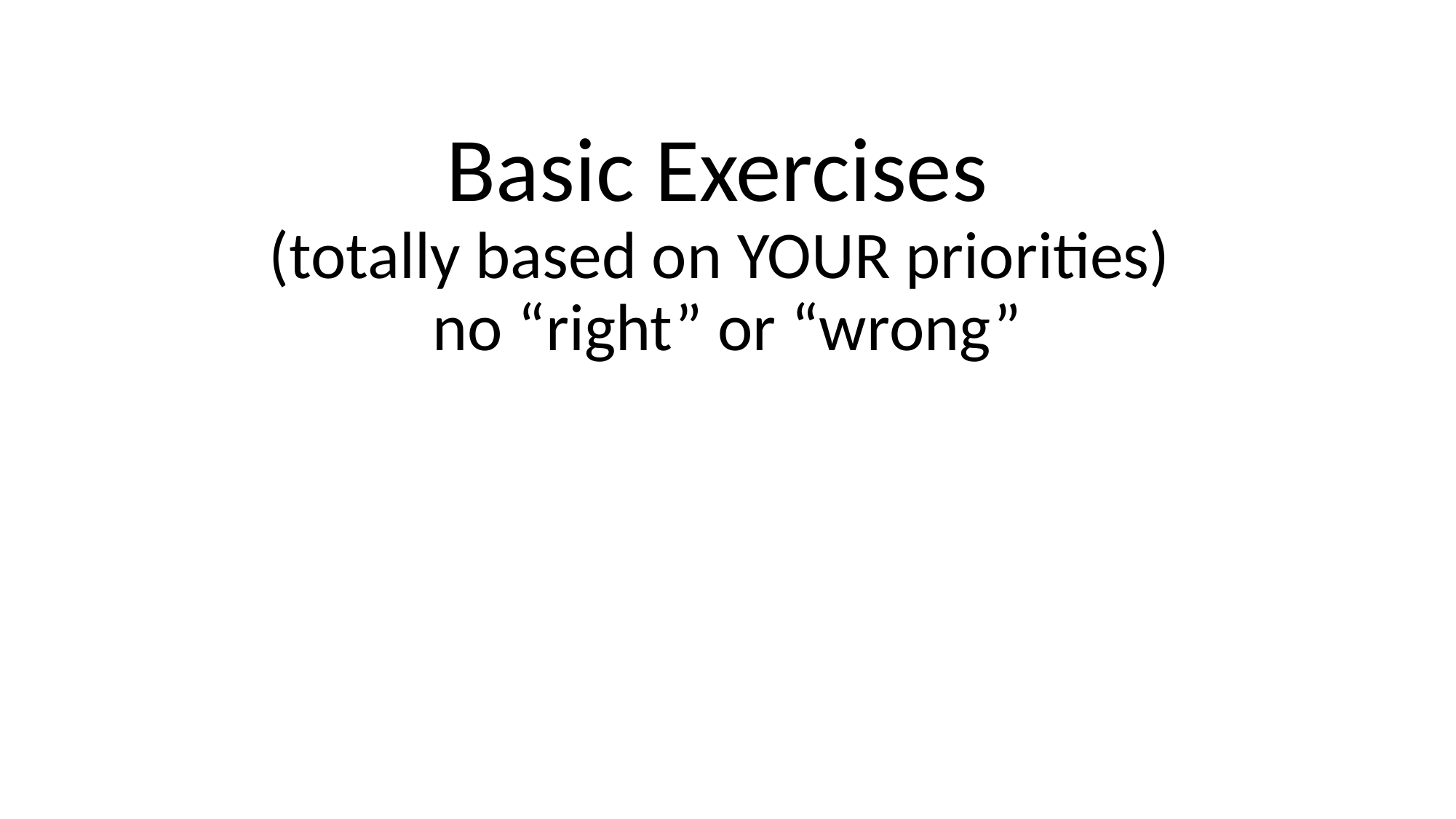

# Basic Exercises (totally based on YOUR priorities) no “right” or “wrong”